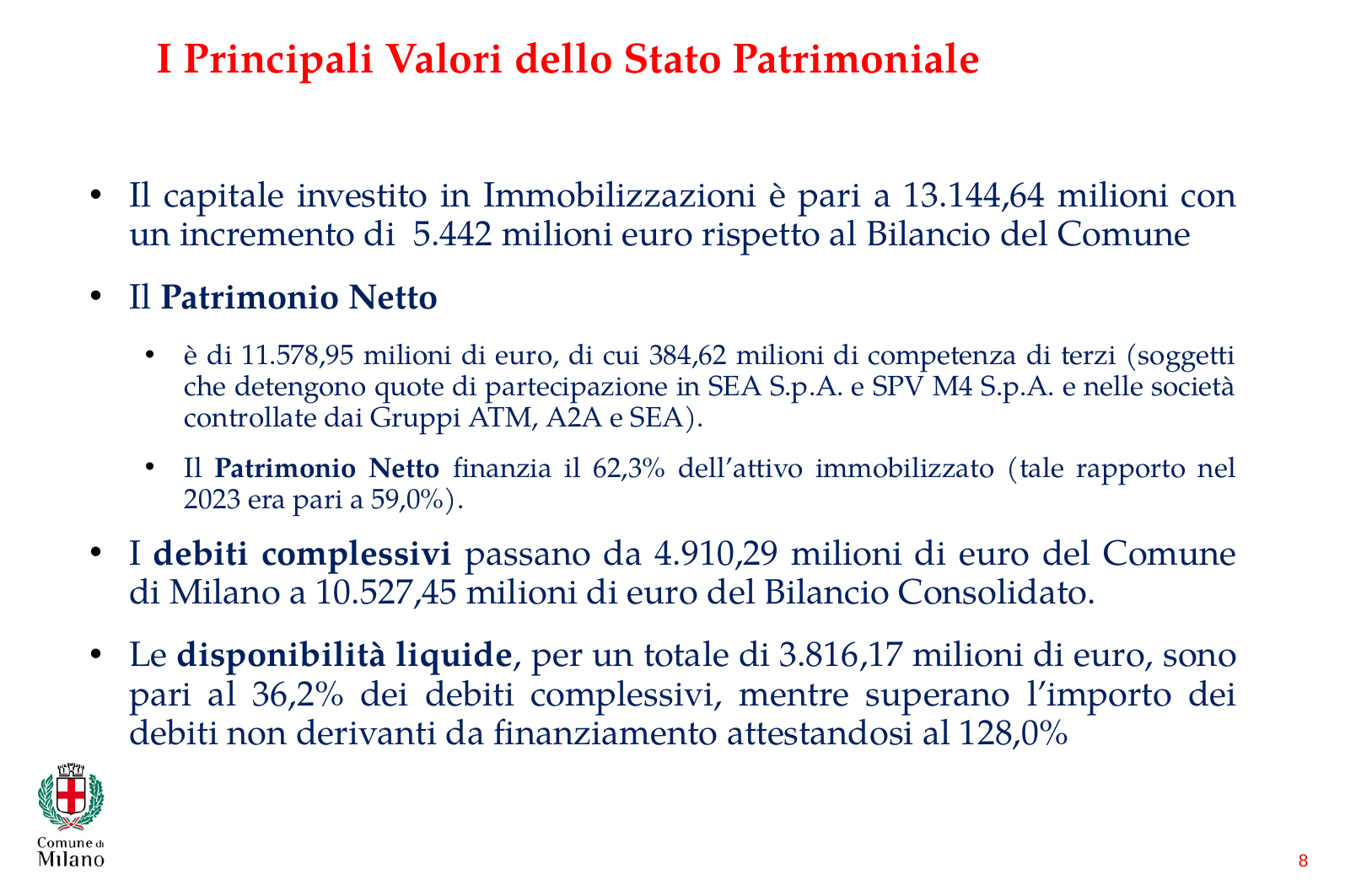

I Principali Valori dello Stato Patrimoniale
Il capitale investito in Immobilizzazioni è pari a 13.144,64 milioni con un incremento di  5.442 milioni euro rispetto al Bilancio del Comune
Il Patrimonio Netto
è di 11.578,95 milioni di euro, di cui 384,62 milioni di competenza di terzi (soggetti che detengono quote di partecipazione in SEA S.p.A. e SPV M4 S.p.A. e nelle società controllate dai Gruppi ATM, A2A e SEA).
Il Patrimonio Netto finanzia il 62,3% dell’attivo immobilizzato (tale rapporto nel 2023 era pari a 59,0%).
I debiti complessivi passano da 4.910,29 milioni di euro del Comune di Milano a 10.527,45 milioni di euro del Bilancio Consolidato.
Le disponibilità liquide, per un totale di 3.816,17 milioni di euro, sono pari al 36,2% dei debiti complessivi, mentre superano l’importo dei debiti non derivanti da finanziamento attestandosi al 128,0%